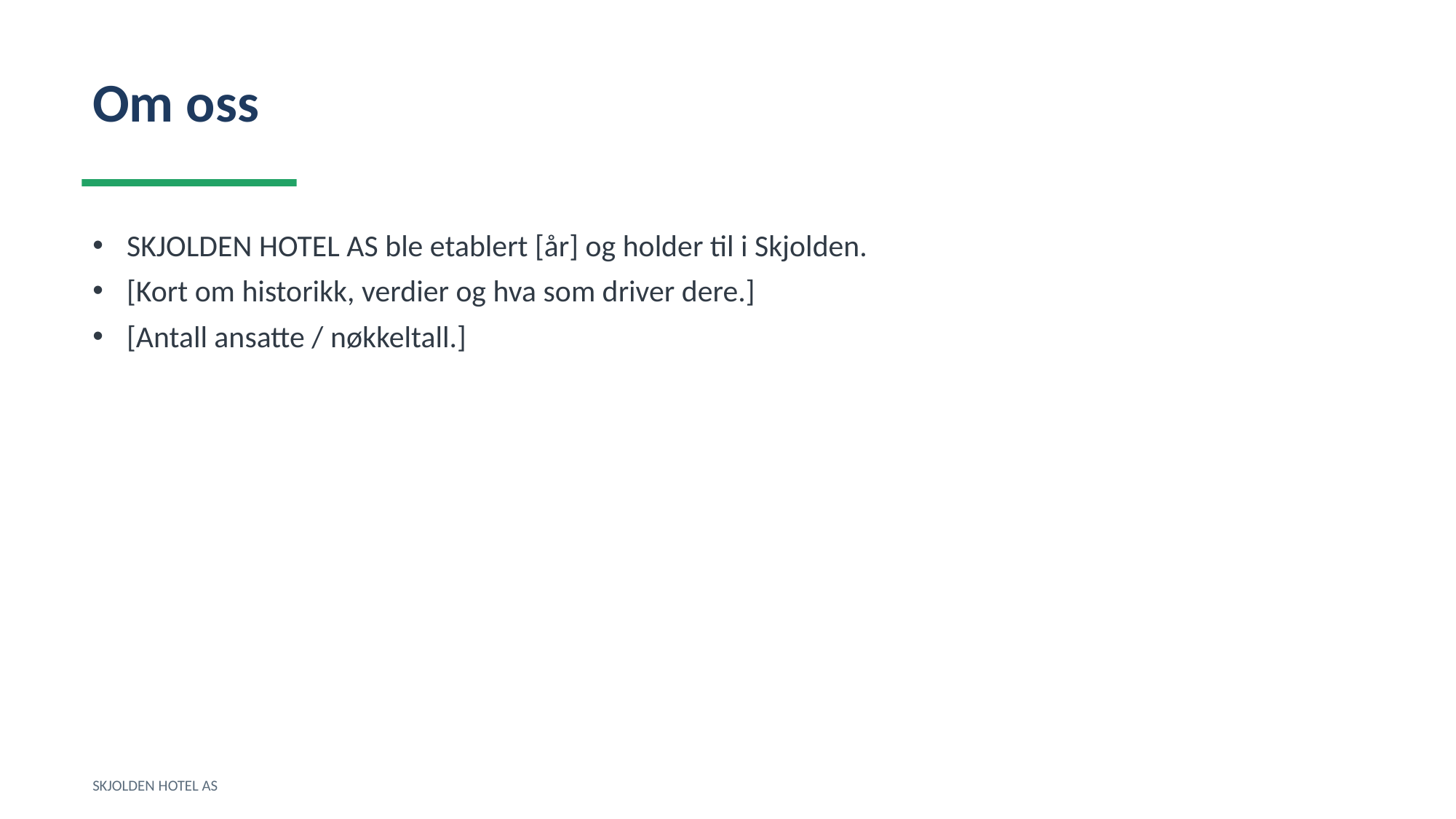

Om oss

SKJOLDEN HOTEL AS ble etablert [år] og holder til i Skjolden.
[Kort om historikk, verdier og hva som driver dere.]
[Antall ansatte / nøkkeltall.]
SKJOLDEN HOTEL AS